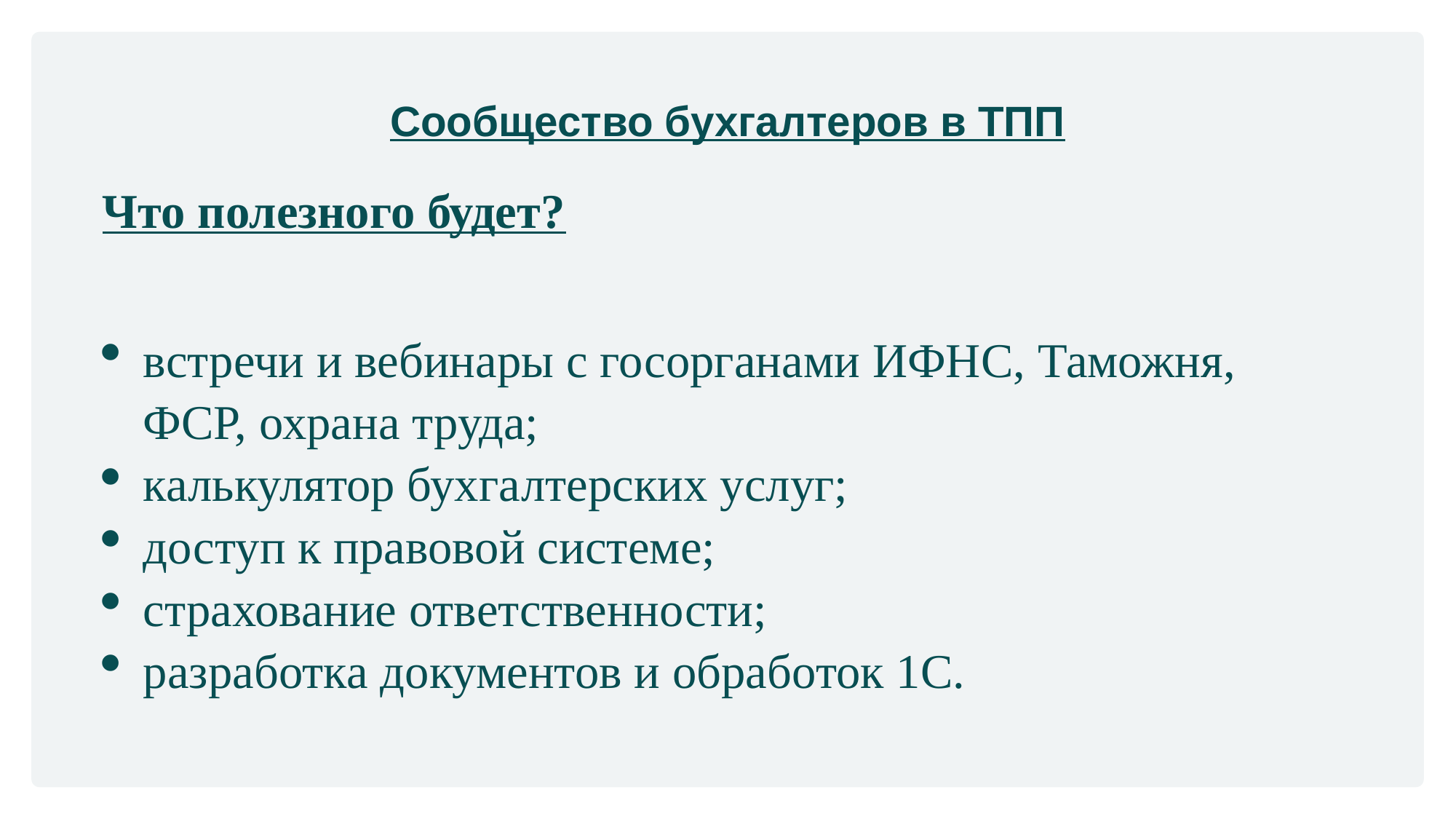

Сообщество бухгалтеров в ТПП
Что полезного будет?

встречи и вебинары с госорганами ИФНС, Таможня, ФСР, охрана труда;
калькулятор бухгалтерских услуг;
доступ к правовой системе;
страхование ответственности;
разработка документов и обработок 1С.